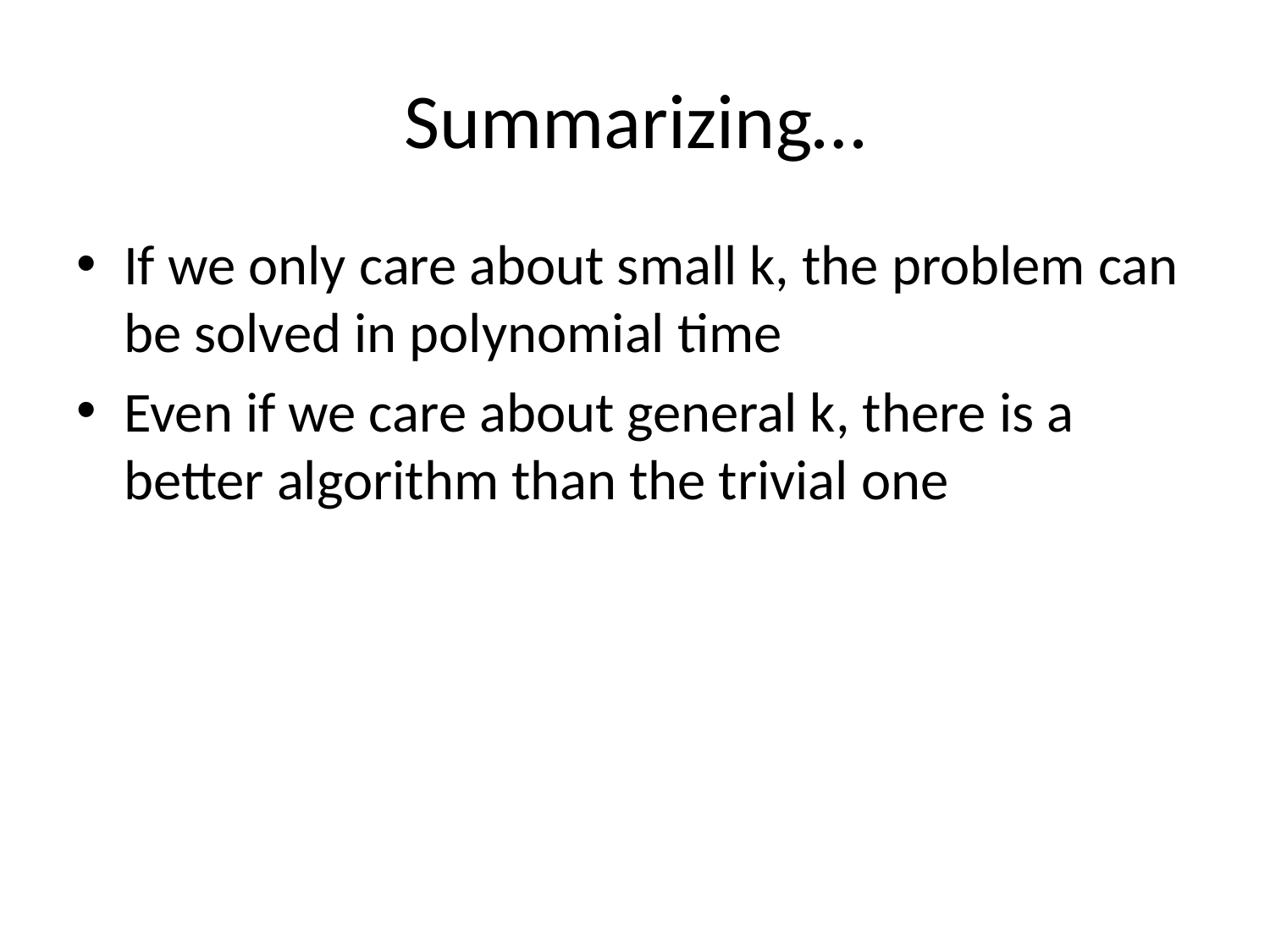

# Summarizing…
If we only care about small k, the problem can be solved in polynomial time
Even if we care about general k, there is a better algorithm than the trivial one